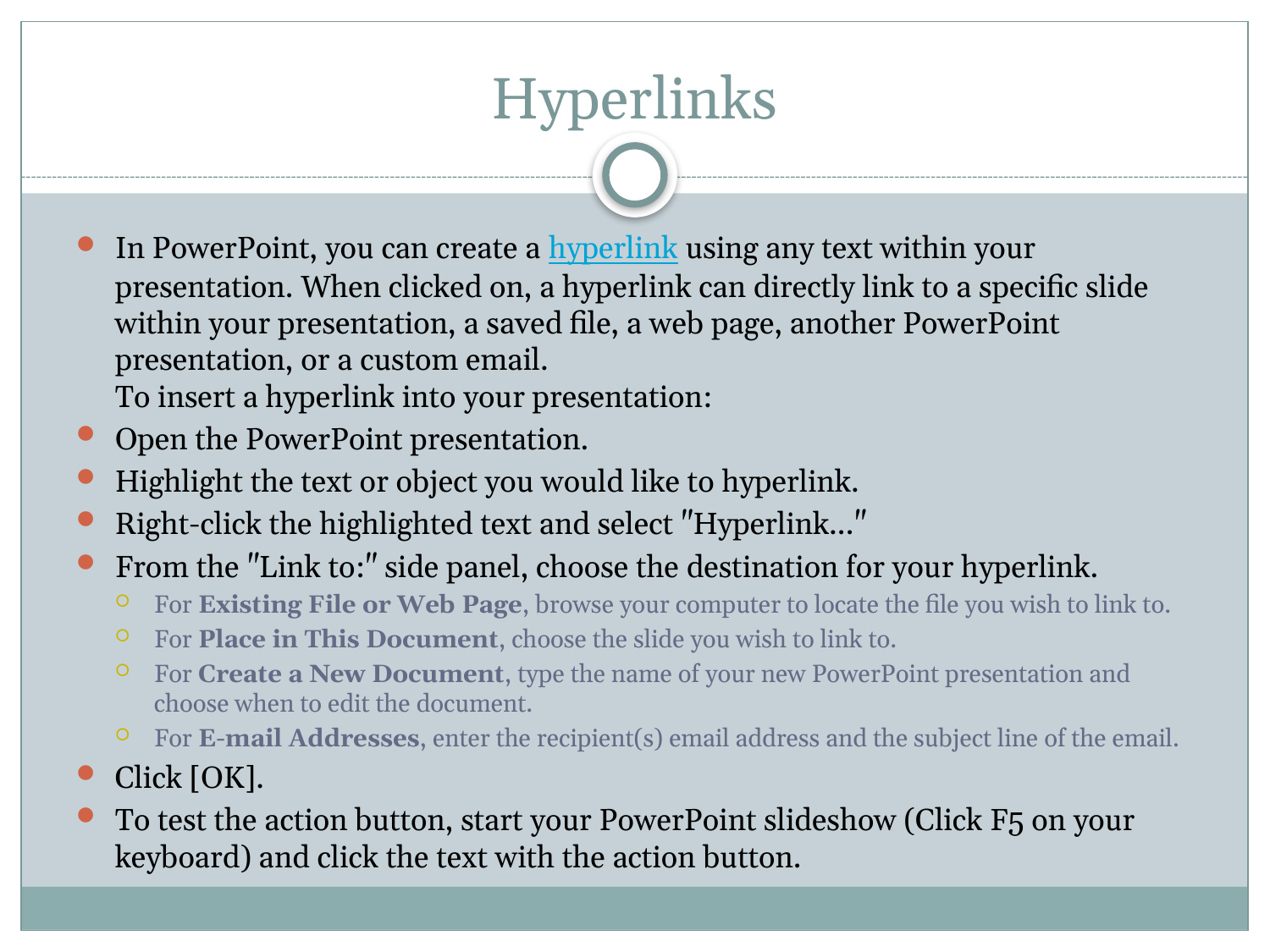

# Hyperlinks
In PowerPoint, you can create a hyperlink using any text within your presentation. When clicked on, a hyperlink can directly link to a specific slide within your presentation, a saved file, a web page, another PowerPoint presentation, or a custom email.
To insert a hyperlink into your presentation:
Open the PowerPoint presentation.
Highlight the text or object you would like to hyperlink.
Right-click the highlighted text and select "Hyperlink..."
From the "Link to:" side panel, choose the destination for your hyperlink.
For Existing File or Web Page, browse your computer to locate the file you wish to link to.
For Place in This Document, choose the slide you wish to link to.
For Create a New Document, type the name of your new PowerPoint presentation and choose when to edit the document.
For E-mail Addresses, enter the recipient(s) email address and the subject line of the email.
Click [OK].
To test the action button, start your PowerPoint slideshow (Click F5 on your keyboard) and click the text with the action button.